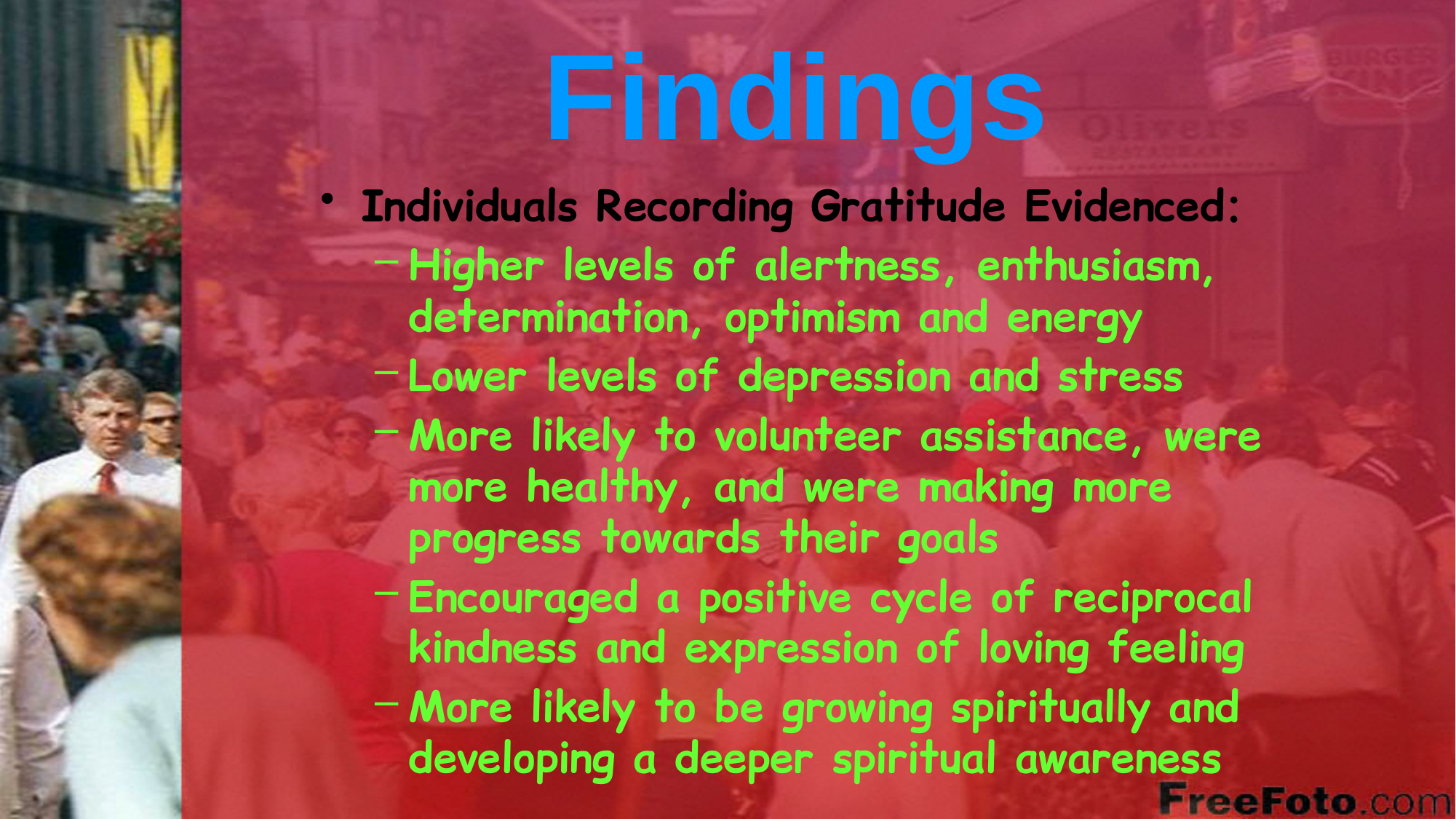

# Findings
Individuals Recording Gratitude Evidenced:
Higher levels of alertness, enthusiasm, determination, optimism and energy
Lower levels of depression and stress
More likely to volunteer assistance, were more healthy, and were making more progress towards their goals
Encouraged a positive cycle of reciprocal kindness and expression of loving feeling
More likely to be growing spiritually and developing a deeper spiritual awareness